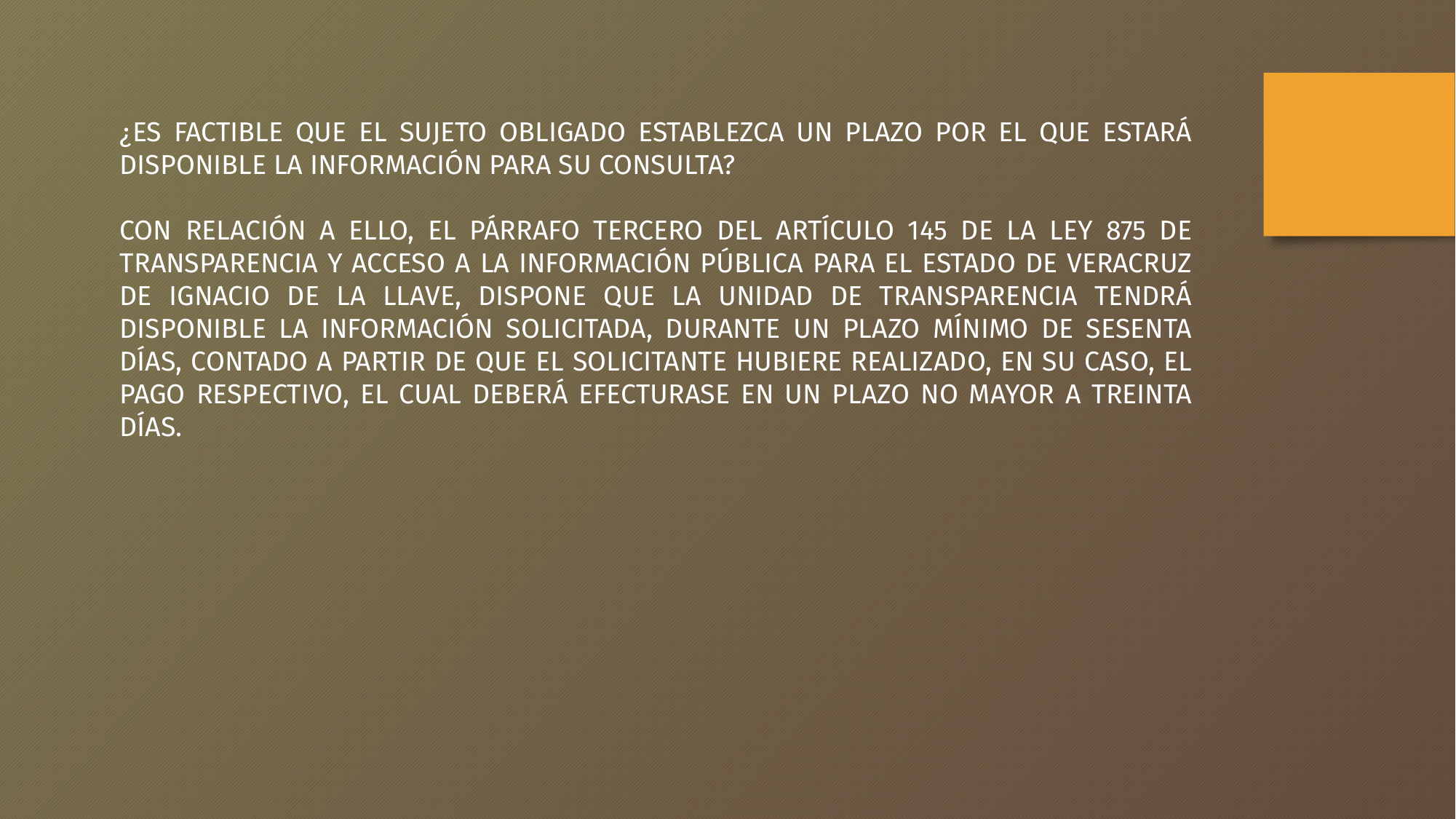

¿ES FACTIBLE QUE EL SUJETO OBLIGADO ESTABLEZCA UN PLAZO POR EL QUE ESTARÁ DISPONIBLE LA INFORMACIÓN PARA SU CONSULTA?

CON RELACIÓN A ELLO, EL PÁRRAFO TERCERO DEL ARTÍCULO 145 DE LA LEY 875 DE TRANSPARENCIA Y ACCESO A LA INFORMACIÓN PÚBLICA PARA EL ESTADO DE VERACRUZ DE IGNACIO DE LA LLAVE, DISPONE QUE LA UNIDAD DE TRANSPARENCIA TENDRÁ DISPONIBLE LA INFORMACIÓN SOLICITADA, DURANTE UN PLAZO MÍNIMO DE SESENTA DÍAS, CONTADO A PARTIR DE QUE EL SOLICITANTE HUBIERE REALIZADO, EN SU CASO, EL PAGO RESPECTIVO, EL CUAL DEBERÁ EFECTURASE EN UN PLAZO NO MAYOR A TREINTA DÍAS.